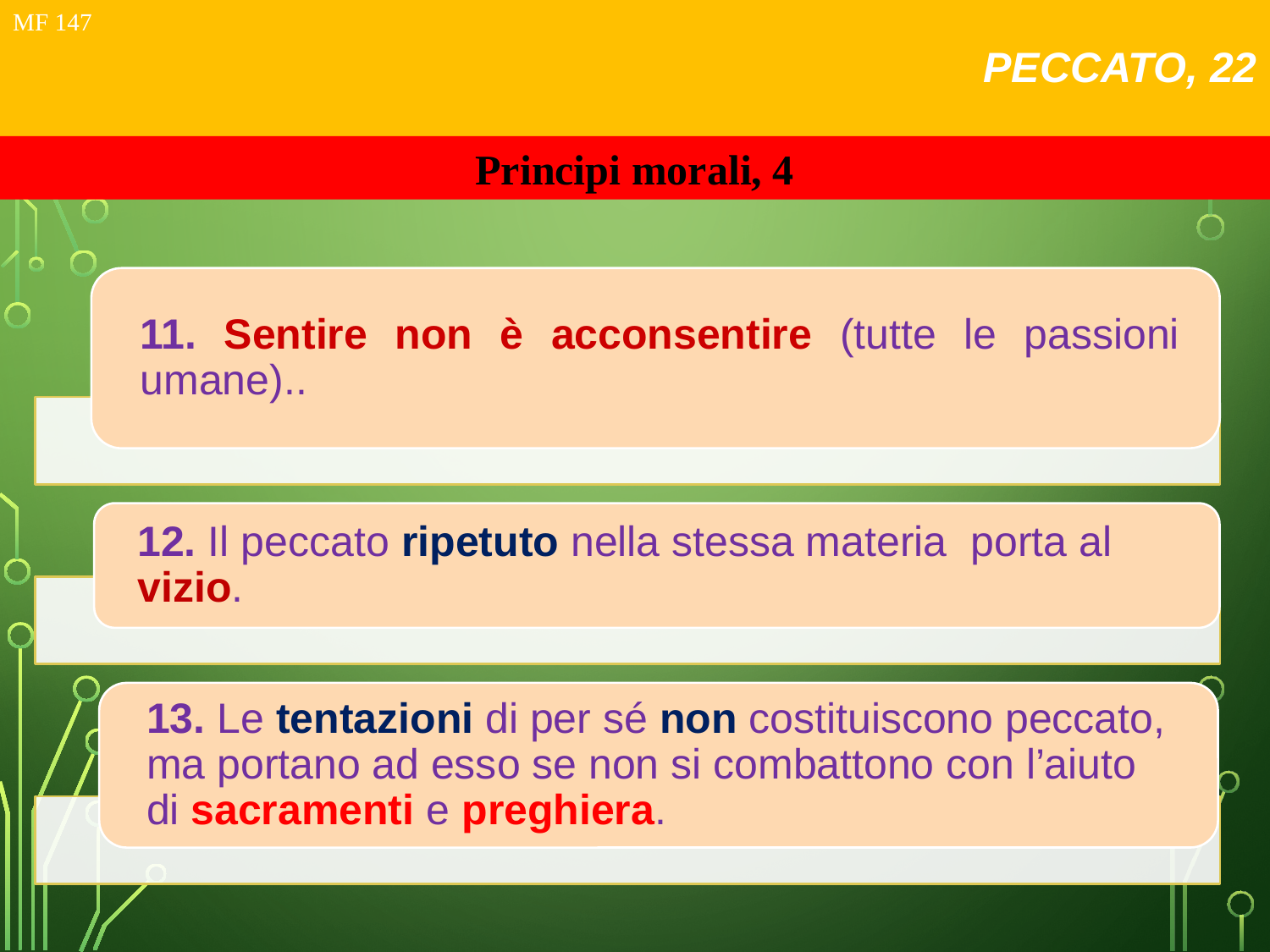

# PECCATO, 22
MF 147
Principi morali, 4
11. Sentire non è acconsentire (tutte le passioni umane)..
12. Il peccato ripetuto nella stessa materia  porta al vizio.
13. Le tentazioni di per sé non costituiscono peccato, ma portano ad esso se non si combattono con l’aiuto di sacramenti e preghiera.